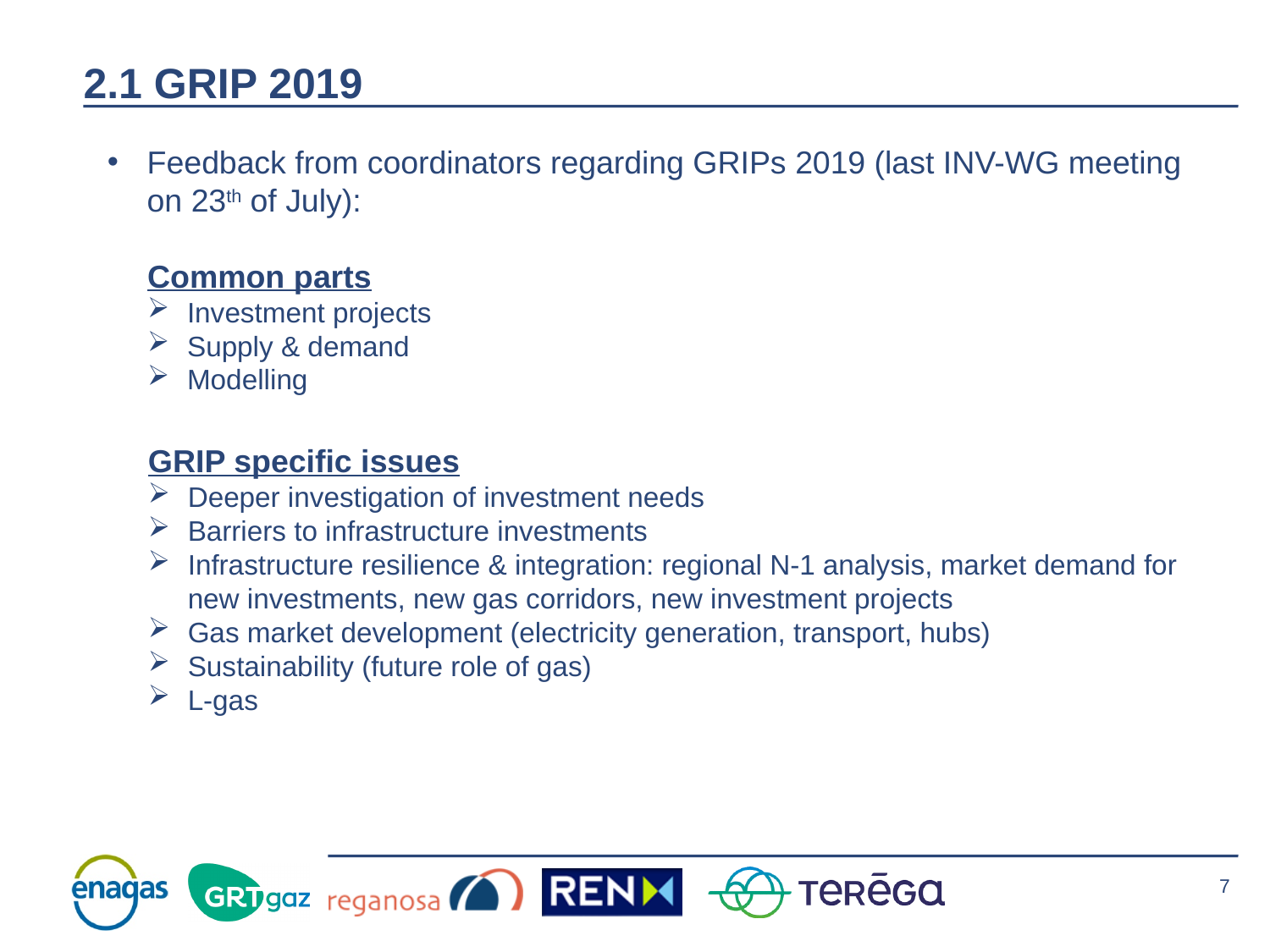

# 2.1 GRIP 2019
Feedback from coordinators regarding GRIPs 2019 (last INV-WG meeting on 23th of July):
Common parts
Investment projects
Supply & demand
Modelling
GRIP specific issues
Deeper investigation of investment needs
Barriers to infrastructure investments
Infrastructure resilience & integration: regional N-1 analysis, market demand for new investments, new gas corridors, new investment projects
Gas market development (electricity generation, transport, hubs)
Sustainability (future role of gas)
L-gas